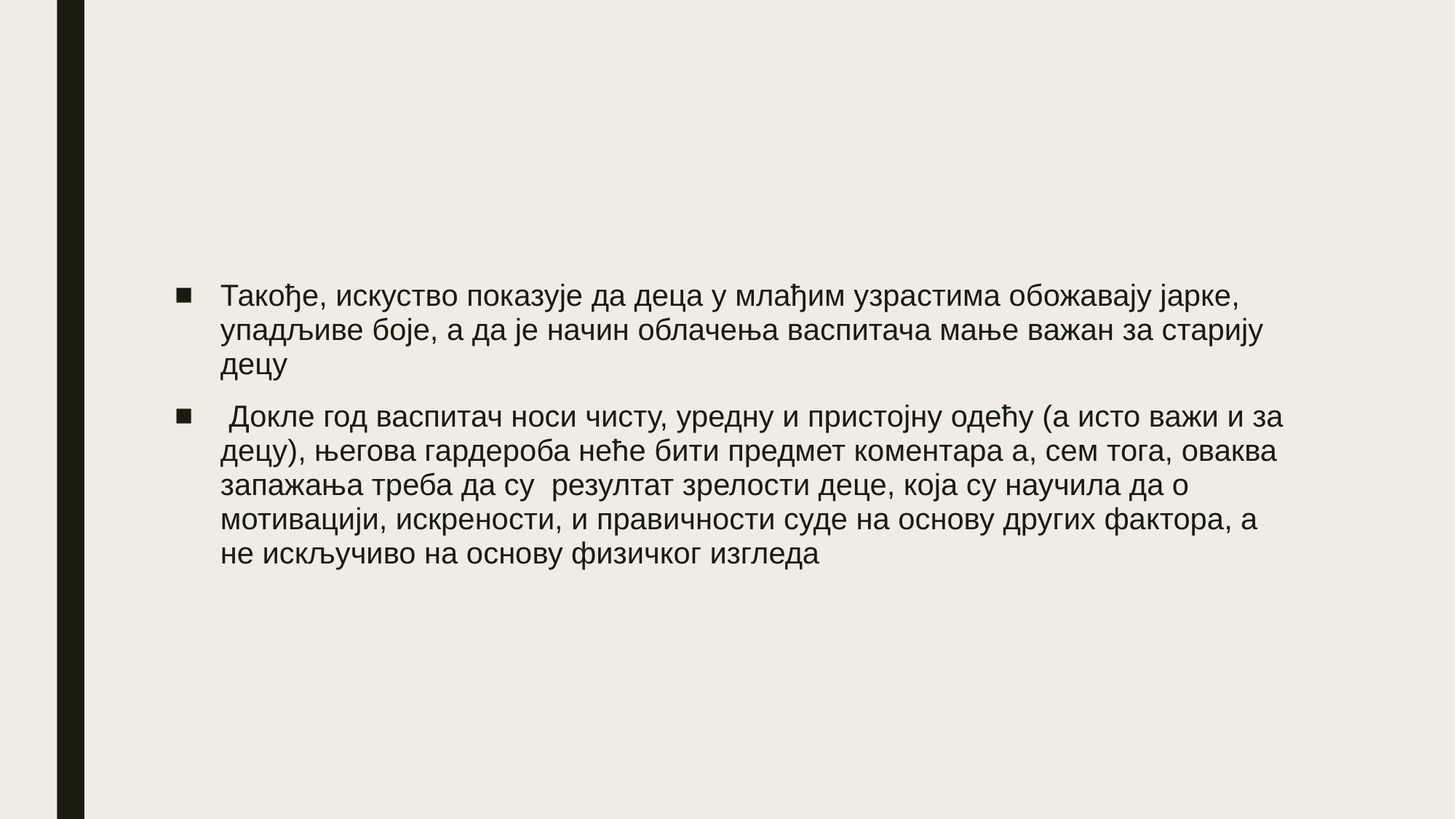

#
Такође, искуство показује да деца у млађим узрастима обожавају јарке, упадљиве боје, а да је начин облачења васпитача мање важан за старију децу
 Докле год васпитач носи чисту, уредну и пристојну одећу (а исто важи и за децу), његова гардероба неће бити предмет коментара а, сем тога, оваква запажања треба да су  резултат зрелости деце, која су научила да о мотивацији, искрености, и правичности суде на основу других фактора, а не искључиво на основу физичког изгледа